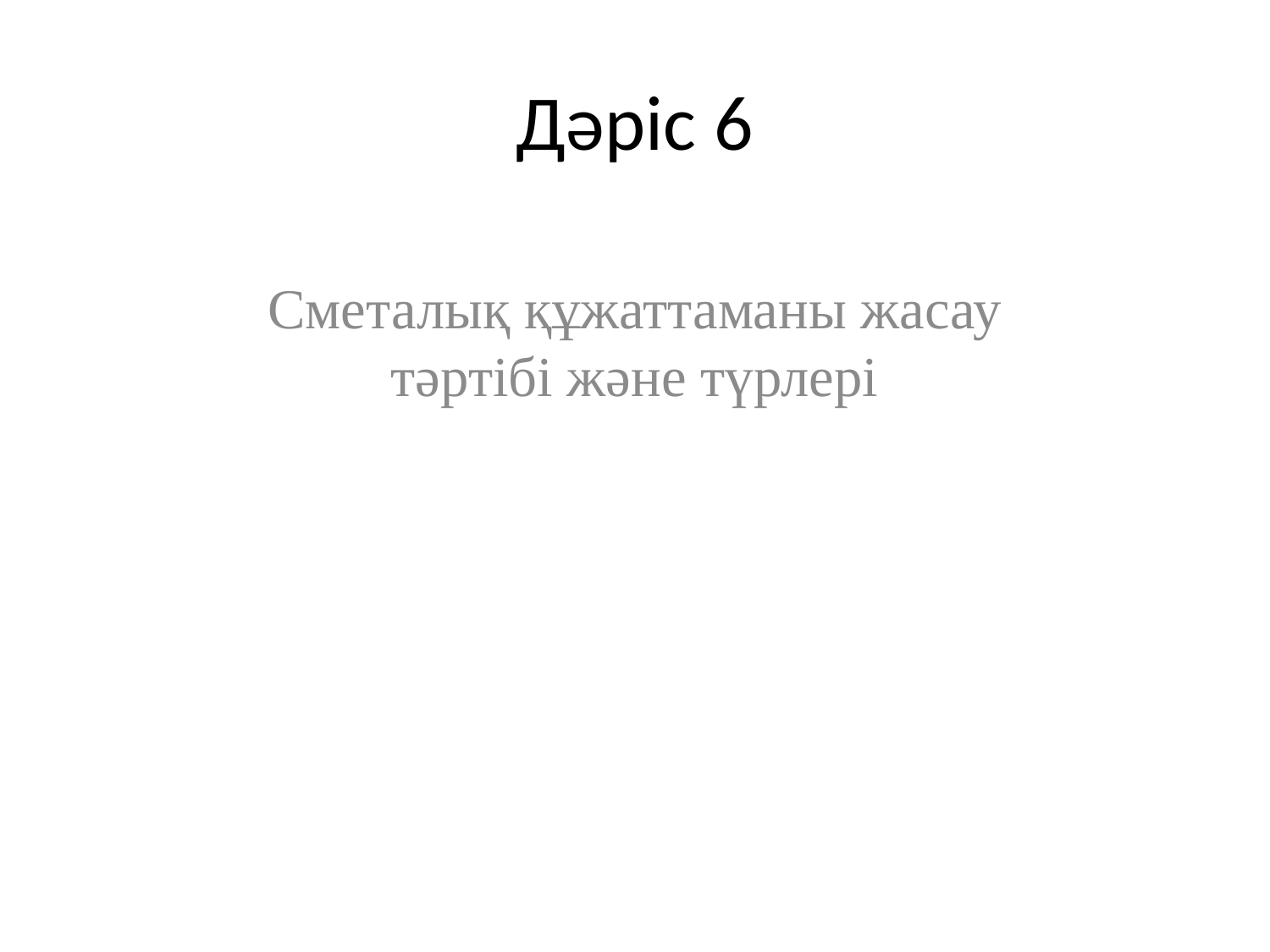

# Дәріс 6
Сметалық құжаттаманы жасау тәртібі және түрлері